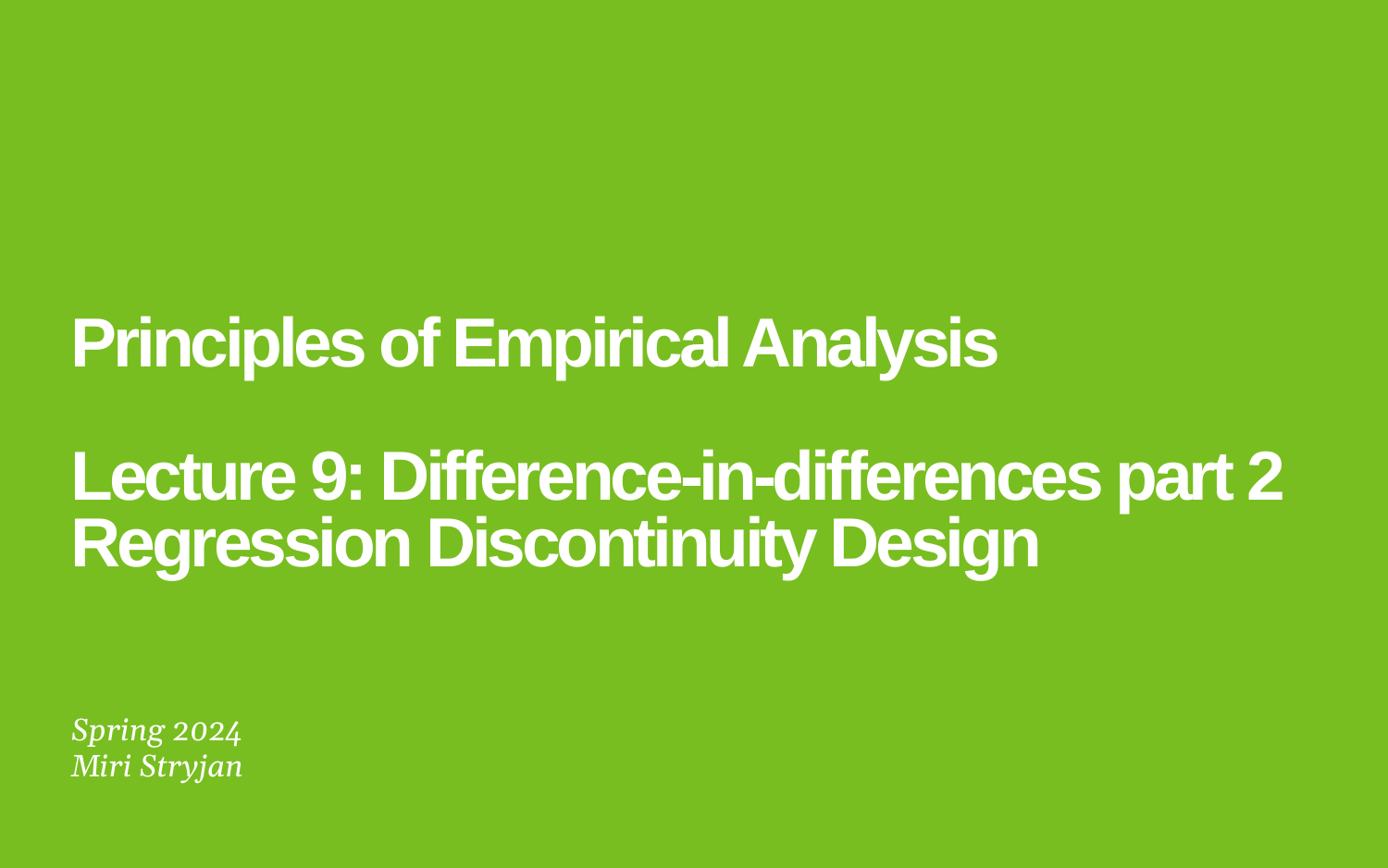

# Principles of Empirical Analysis Lecture 9: Difference-in-differences part 2 Regression Discontinuity Design

Spring 2024
Miri Stryjan